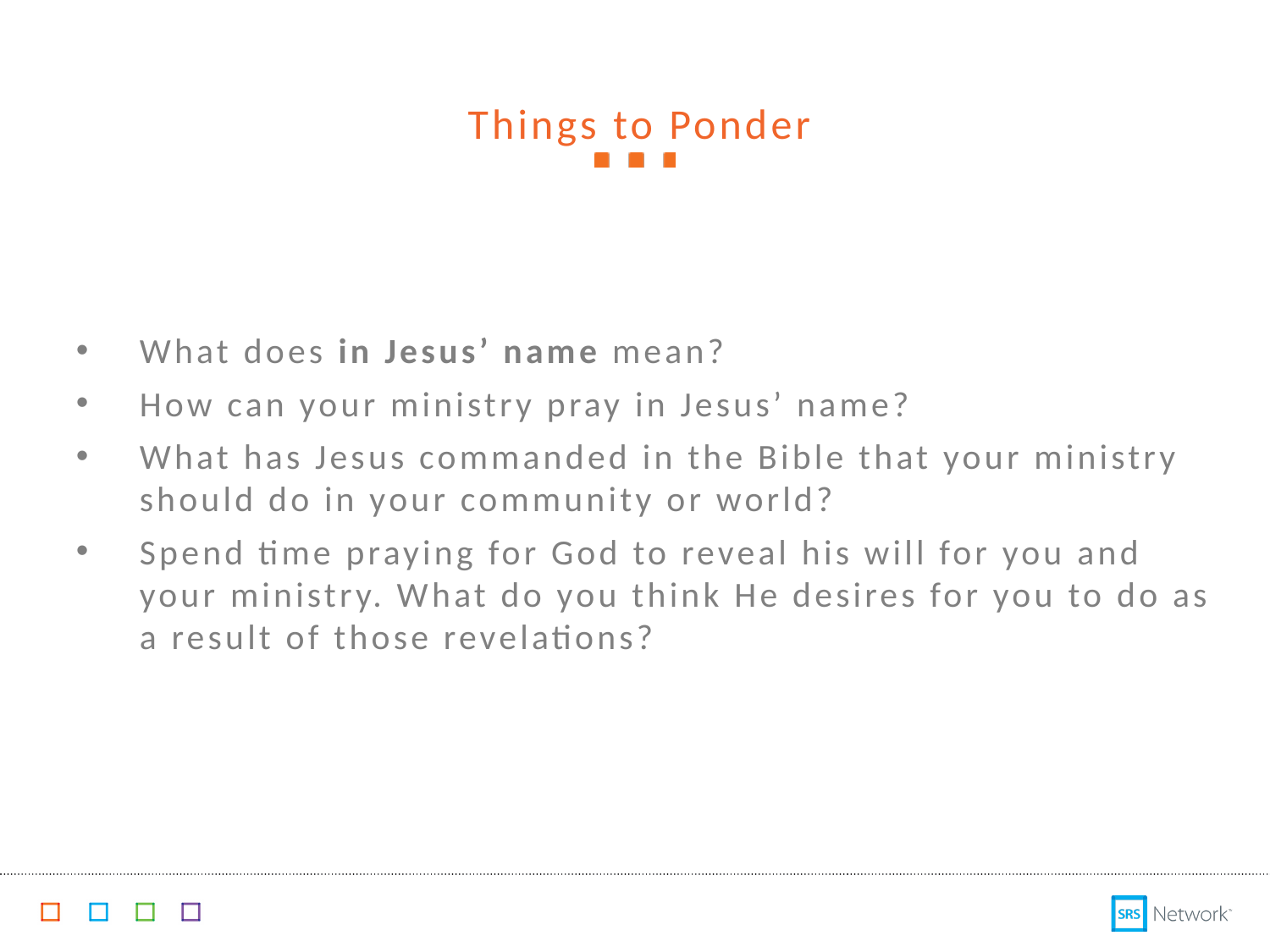

Things to Ponder

What does in Jesus’ name mean?
How can your ministry pray in Jesus’ name?
What has Jesus commanded in the Bible that your ministry should do in your community or world?
Spend time praying for God to reveal his will for you and your ministry. What do you think He desires for you to do as a result of those revelations?